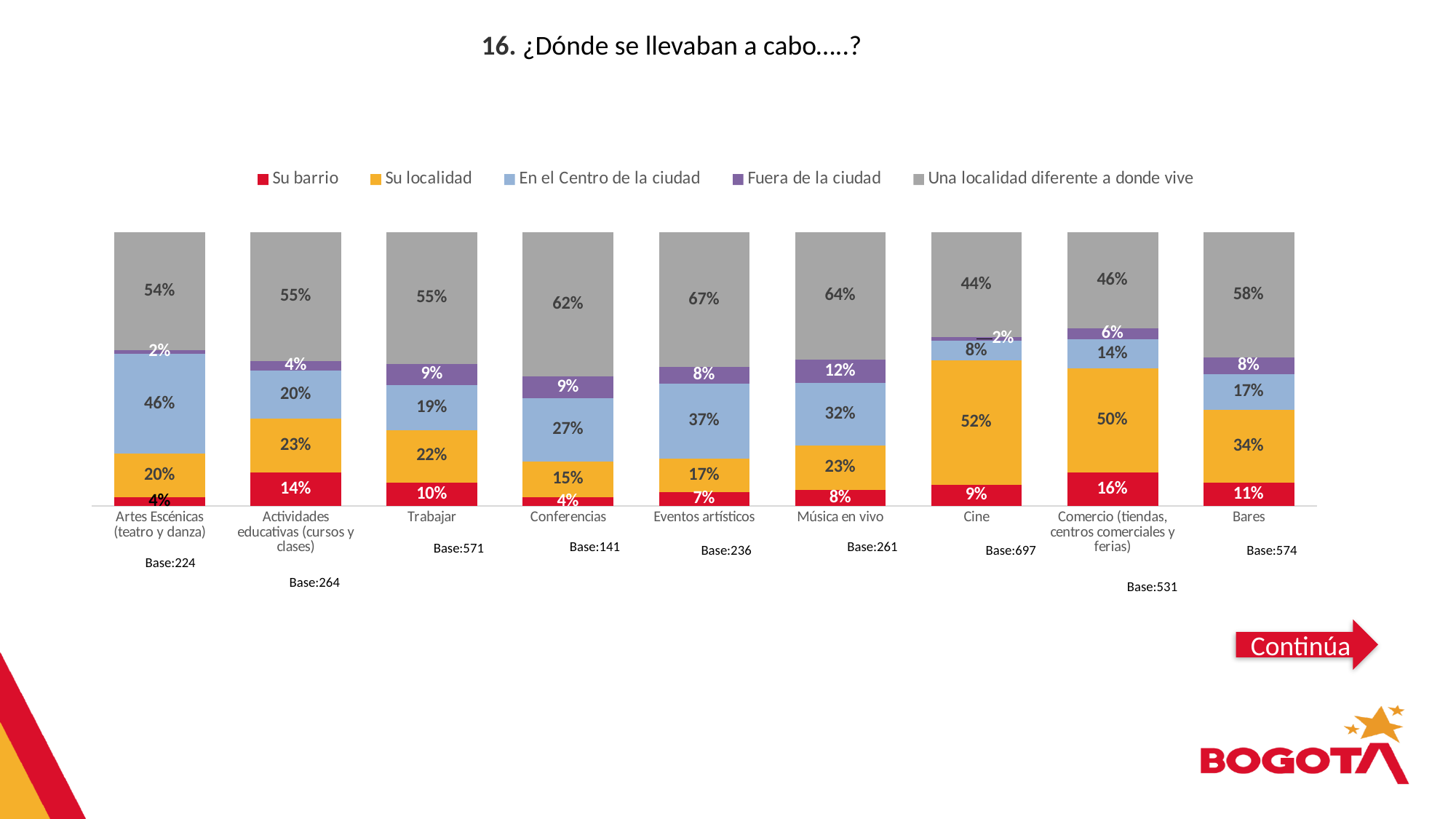

16. ¿Dónde se llevaban a cabo…..?

### Chart

| Category | Su barrio | Su localidad | En el Centro de la ciudad | Fuera de la ciudad | Una localidad diferente a donde vive |
|---|---|---|---|---|---|
| Artes Escénicas (teatro y danza) | 0.039 | 0.201 | 0.456 | 0.019 | 0.538 |
| Actividades educativas (cursos y clases) | 0.144 | 0.229 | 0.204 | 0.04 | 0.548 |
| Trabajar | 0.099 | 0.219 | 0.188 | 0.088 | 0.551 |
| Conferencias | 0.039 | 0.151 | 0.271 | 0.092 | 0.617 |
| Eventos artísticos | 0.069 | 0.167 | 0.372 | 0.08 | 0.668 |
| Música en vivo | 0.08 | 0.226 | 0.315 | 0.116 | 0.64 |
| Cine | 0.089 | 0.519 | 0.083 | 0.016 | 0.437 |
| Comercio (tiendas, centros comerciales y ferias) | 0.163 | 0.5 | 0.138 | 0.055 | 0.46 |
| Bares | 0.108 | 0.337 | 0.166 | 0.075 | 0.58 |
Base:141
Base:261
Base:571
Base:236
Base:697
Base:574
Base:224
Base:264
Base:531
Continúa